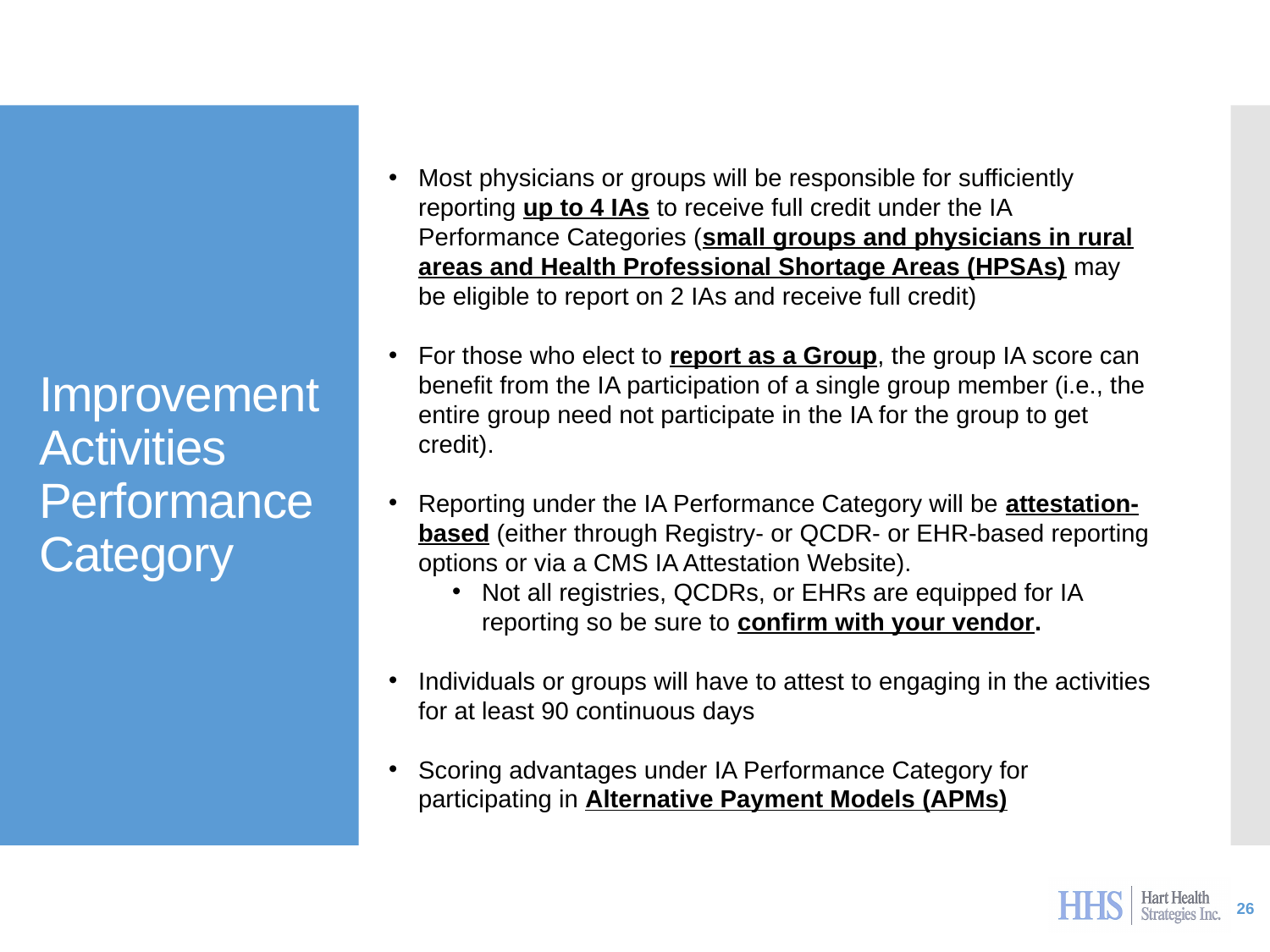

Most physicians or groups will be responsible for sufficiently reporting up to 4 IAs to receive full credit under the IA Performance Categories (small groups and physicians in rural areas and Health Professional Shortage Areas (HPSAs) may be eligible to report on 2 IAs and receive full credit)

For those who elect to report as a Group, the group IA score can benefit from the IA participation of a single group member (i.e., the entire group need not participate in the IA for the group to get credit).

Reporting under the IA Performance Category will be attestation-based (either through Registry- or QCDR- or EHR-based reporting options or via a CMS IA Attestation Website).
Not all registries, QCDRs, or EHRs are equipped for IA reporting so be sure to confirm with your vendor.

Individuals or groups will have to attest to engaging in the activities for at least 90 continuous days

Scoring advantages under IA Performance Category for participating in Alternative Payment Models (APMs)
# Improvement Activities Performance Category
26